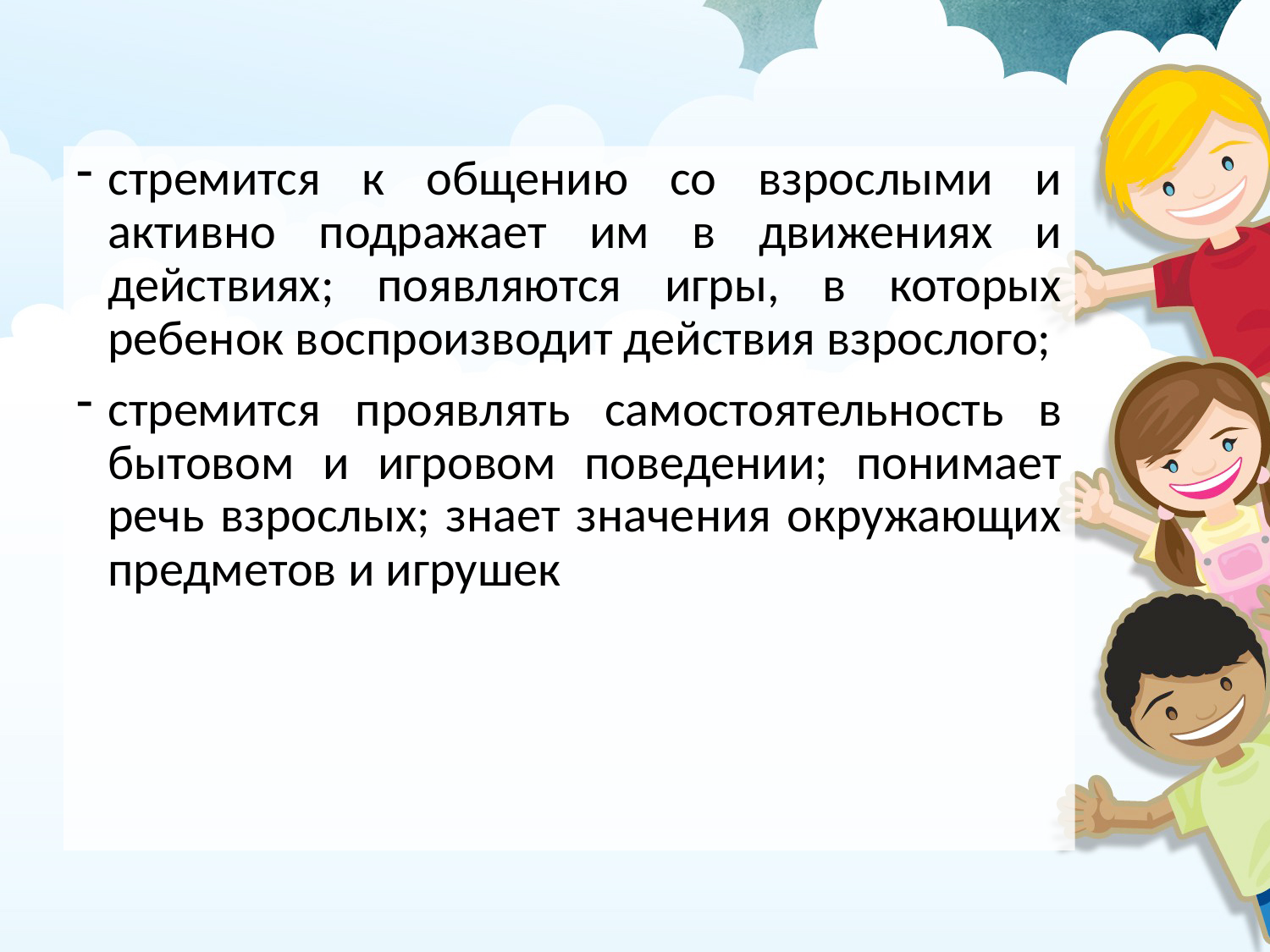

стремится к общению со взрослыми и активно подражает им в движениях и действиях; появляются игры, в которых ребенок воспроизводит действия взрослого;
стремится проявлять самостоятельность в бытовом и игровом поведении; понимает речь взрослых; знает значения окружающих предметов и игрушек